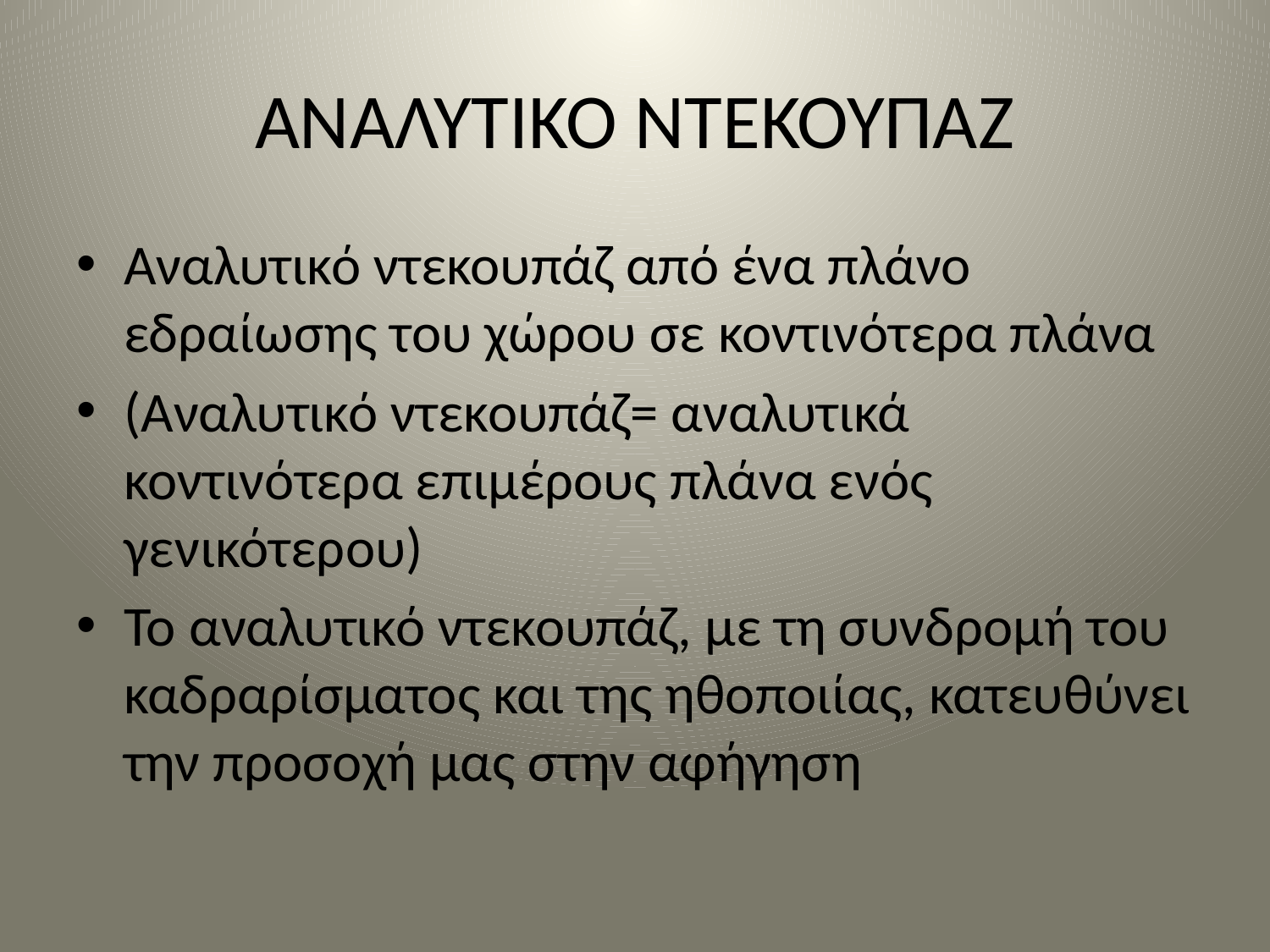

# ΑΝΑΛΥΤΙΚΟ ΝΤΕΚΟΥΠΑΖ
Αναλυτικό ντεκουπάζ από ένα πλάνο εδραίωσης του χώρου σε κοντινότερα πλάνα
(Αναλυτικό ντεκουπάζ= αναλυτικά κοντινότερα επιμέρους πλάνα ενός γενικότερου)
Το αναλυτικό ντεκουπάζ, με τη συνδρομή του καδραρίσματος και της ηθοποιίας, κατευθύνει την προσοχή μας στην αφήγηση